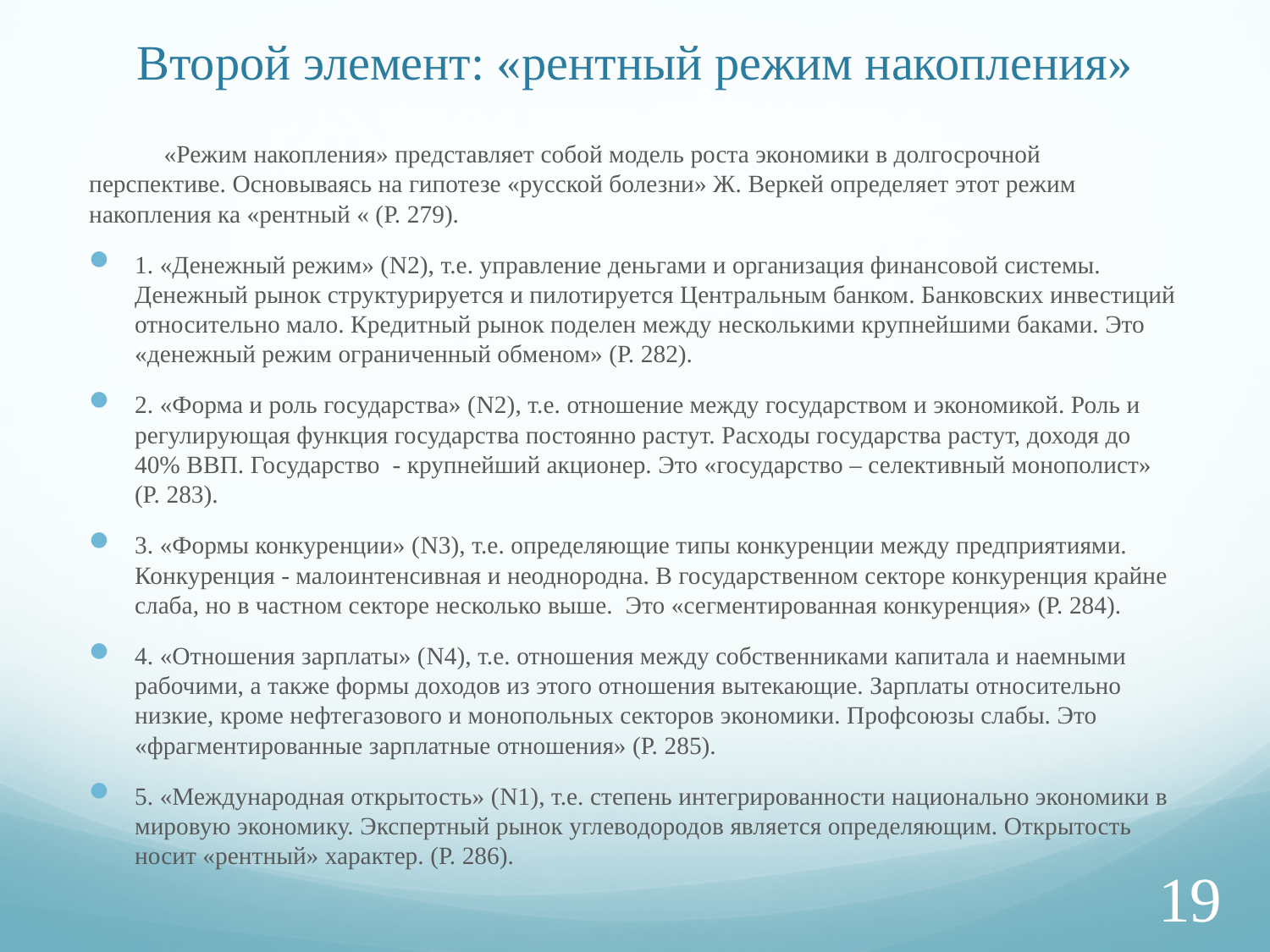

# Второй элемент: «рентный режим накопления»
	«Режим накопления» представляет собой модель роста экономики в долгосрочной перспективе. Основываясь на гипотезе «русской болезни» Ж. Веркей определяет этот режим накопления ка «рентный « (Р. 279).
1. «Денежный режим» (N2), т.е. управление деньгами и организация финансовой системы. Денежный рынок структурируется и пилотируется Центральным банком. Банковских инвестиций относительно мало. Кредитный рынок поделен между несколькими крупнейшими баками. Это «денежный режим ограниченный обменом» (Р. 282).
2. «Форма и роль государства» (N2), т.е. отношение между государством и экономикой. Роль и регулирующая функция государства постоянно растут. Расходы государства растут, доходя до 40% ВВП. Государство  - крупнейший акционер. Это «государство – селективный монополист» (Р. 283).
3. «Формы конкуренции» (N3), т.е. определяющие типы конкуренции между предприятиями. Конкуренция - малоинтенсивная и неоднородна. В государственном секторе конкуренция крайне слаба, но в частном секторе несколько выше.  Это «сегментированная конкуренция» (Р. 284).
4. «Отношения зарплаты» (N4), т.е. отношения между собственниками капитала и наемными рабочими, а также формы доходов из этого отношения вытекающие. Зарплаты относительно низкие, кроме нефтегазового и монопольных секторов экономики. Профсоюзы слабы. Это «фрагментированные зарплатные отношения» (Р. 285).
5. «Международная открытость» (N1), т.е. степень интегрированности национально экономики в мировую экономику. Экспертный рынок углеводородов является определяющим. Открытость носит «рентный» характер. (Р. 286).

19